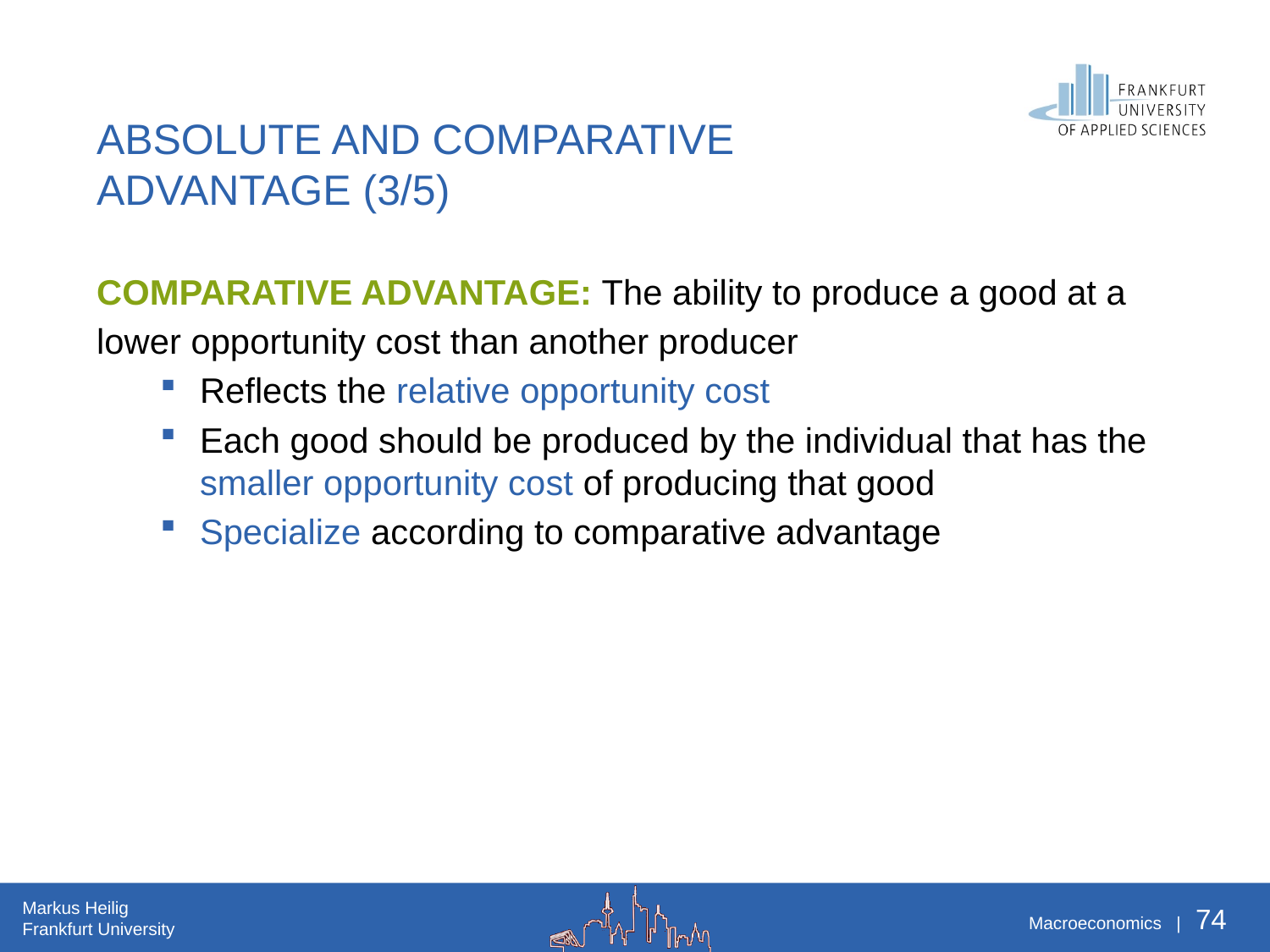

# Absolute and Comparative Advantage (3/5)
Comparative advantage: The ability to produce a good at a lower opportunity cost than another producer
Reflects the relative opportunity cost
Each good should be produced by the individual that has the smaller opportunity cost of producing that good
Specialize according to comparative advantage